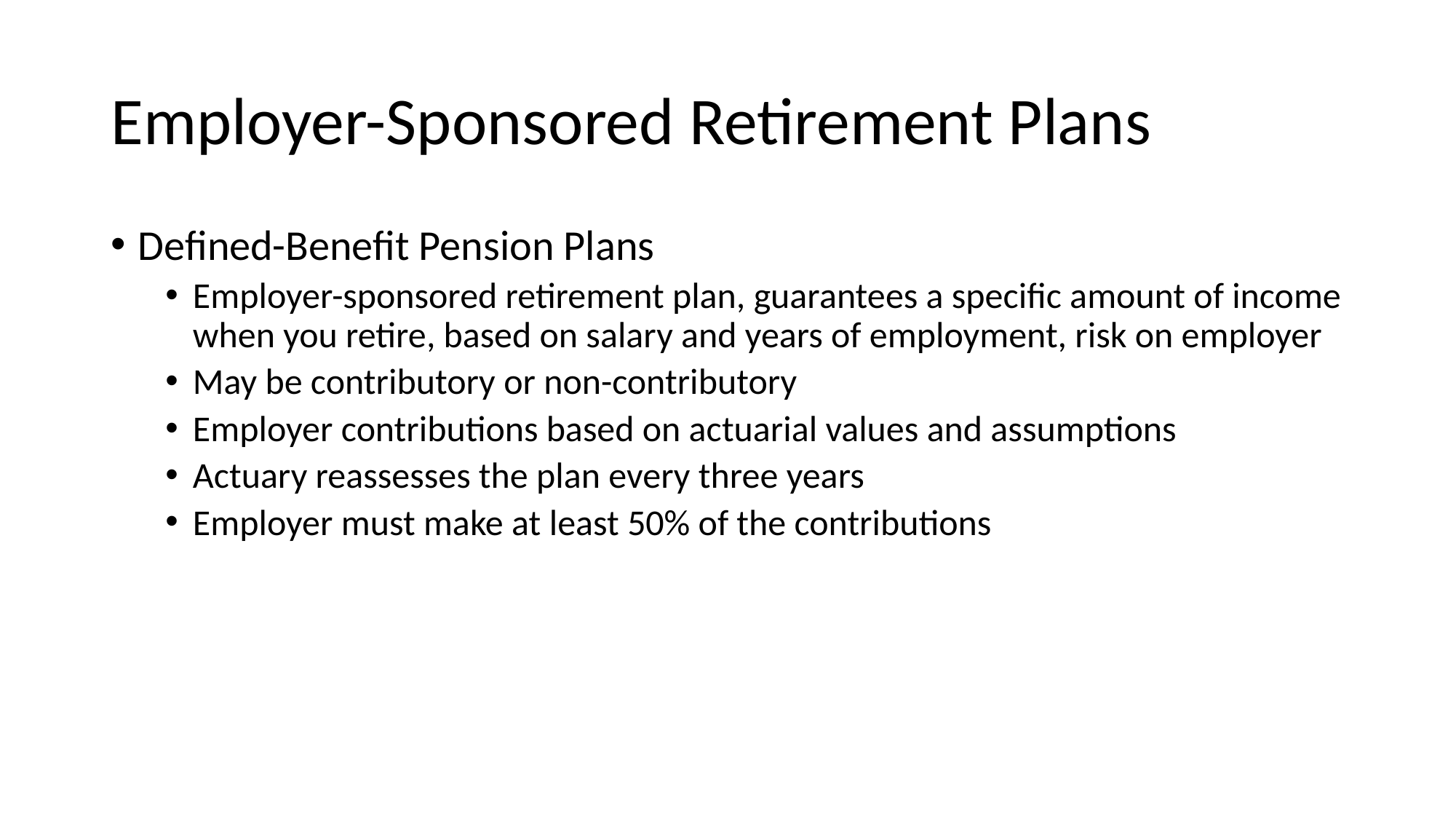

# Employer-Sponsored Retirement Plans
Defined-Benefit Pension Plans
Employer-sponsored retirement plan, guarantees a specific amount of income when you retire, based on salary and years of employment, risk on employer
May be contributory or non-contributory
Employer contributions based on actuarial values and assumptions
Actuary reassesses the plan every three years
Employer must make at least 50% of the contributions